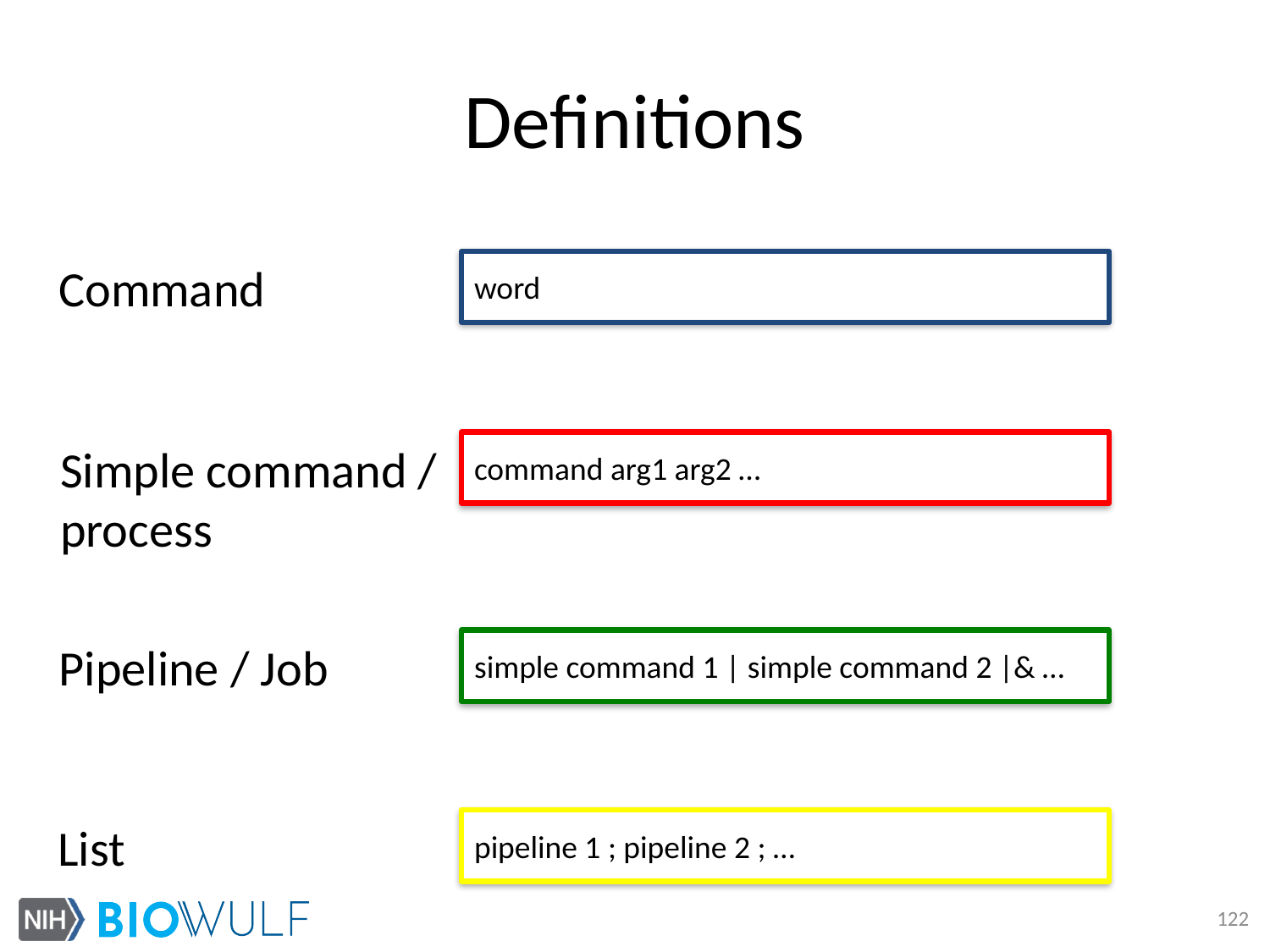

# Definitions
Command
word
Simple command /
process
command arg1 arg2 …
Pipeline / Job
simple command 1 | simple command 2 |& …
List
pipeline 1 ; pipeline 2 ; …
122